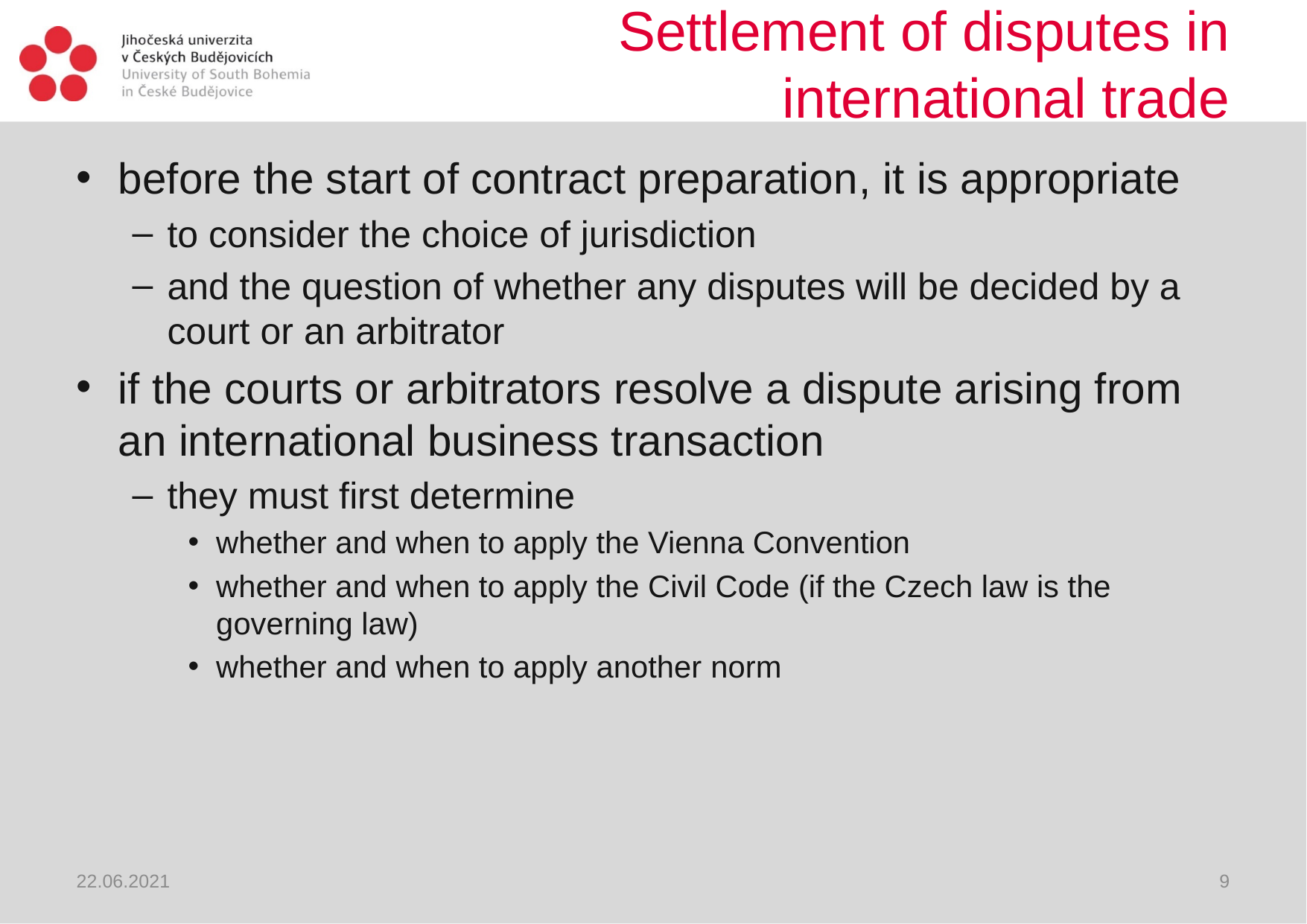

# Settlement of disputes in international trade
before the start of contract preparation, it is appropriate
to consider the choice of jurisdiction
and the question of whether any disputes will be decided by a court or an arbitrator
if the courts or arbitrators resolve a dispute arising from an international business transaction
they must first determine
whether and when to apply the Vienna Convention
whether and when to apply the Civil Code (if the Czech law is the governing law)
whether and when to apply another norm
22.06.2021
9